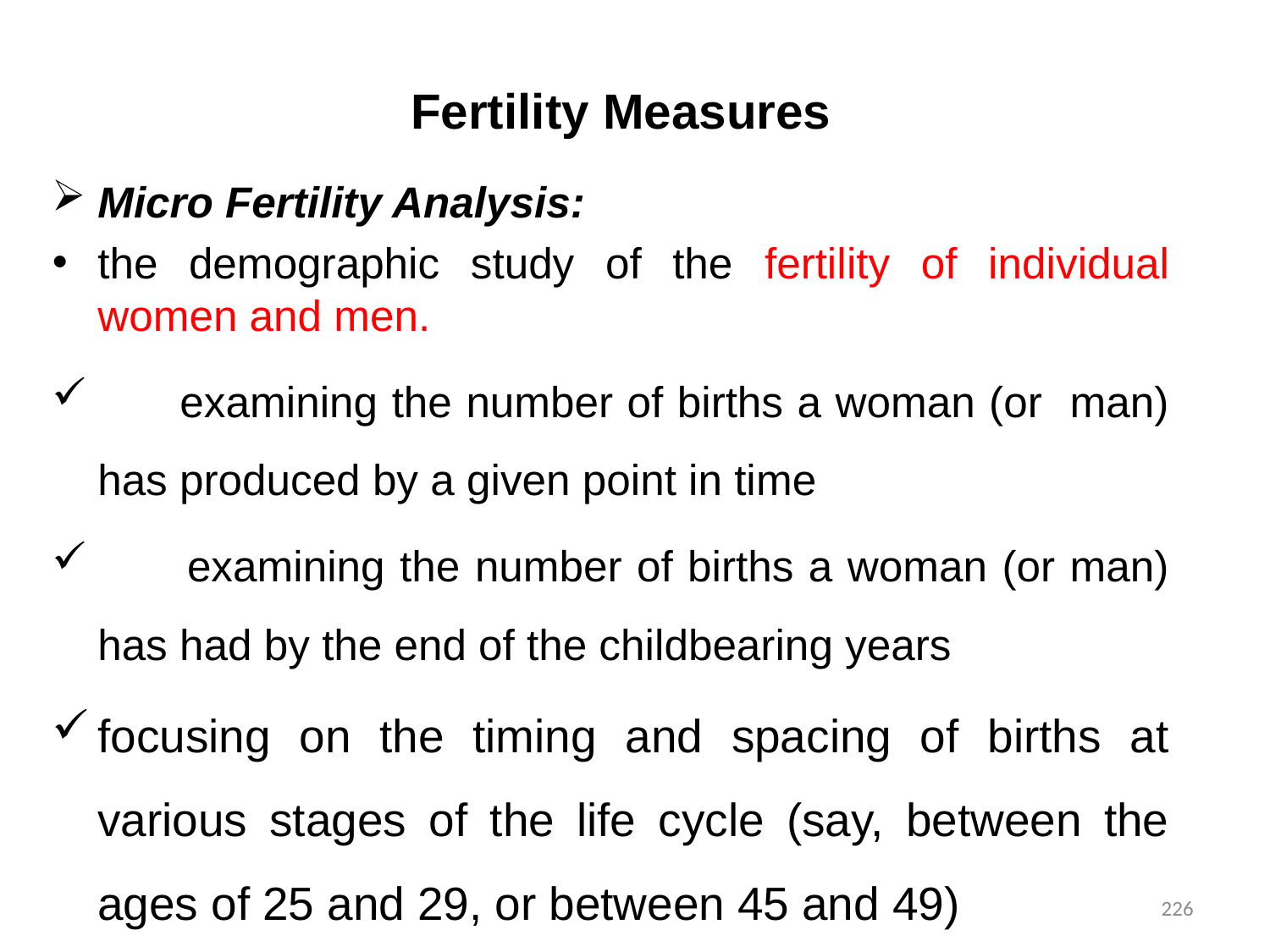

# Fertility Measures
Micro Fertility Analysis:
the demographic study of the fertility of individual women and men.
       examining the number of births a woman (or  man) has produced by a given point in time
      examining the number of births a woman (or man) has had by the end of the childbearing years
focusing on the timing and spacing of births at various stages of the life cycle (say, between the ages of 25 and 29, or between 45 and 49)

226